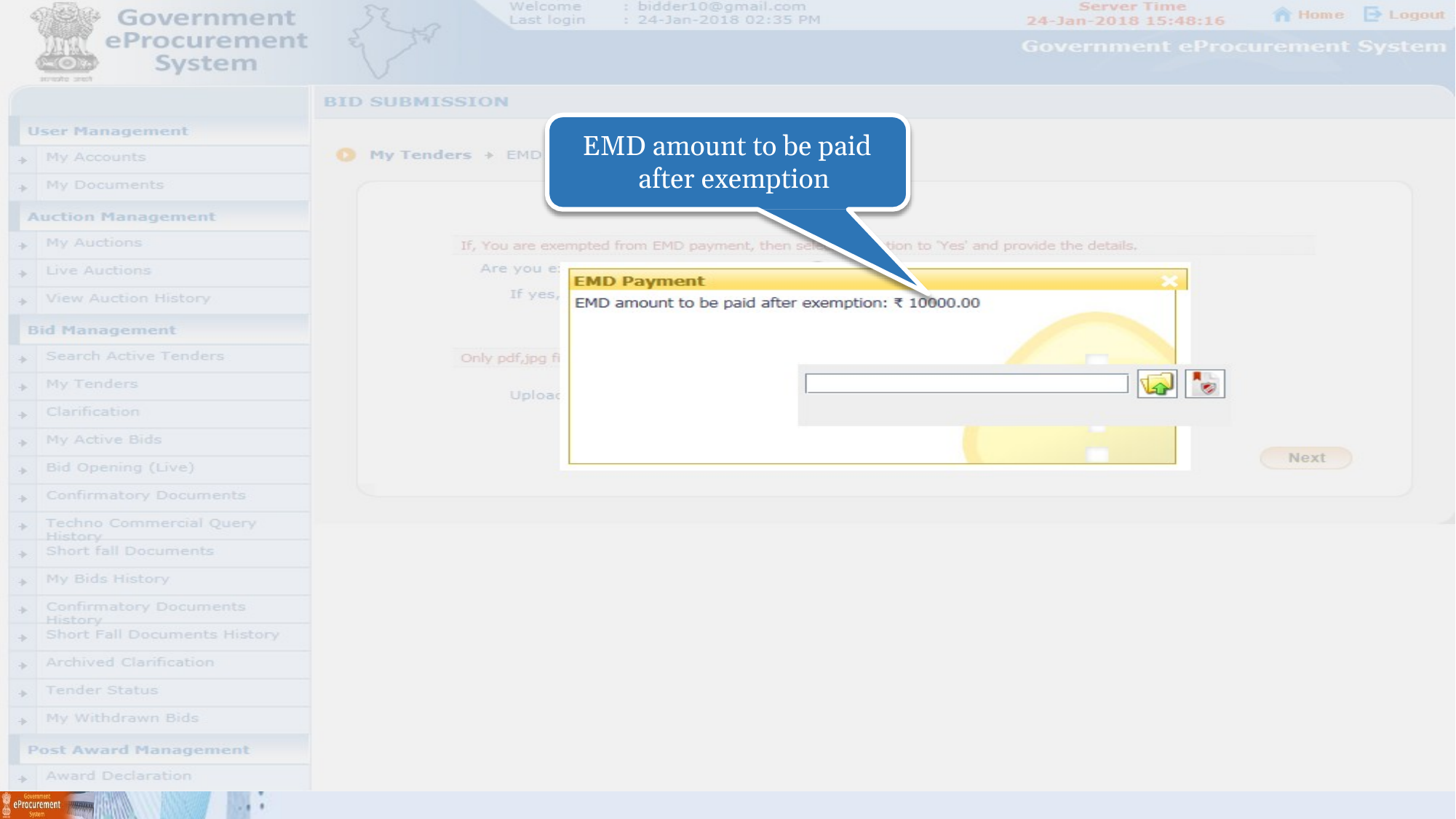

# EMD amount to be paid  after exemption